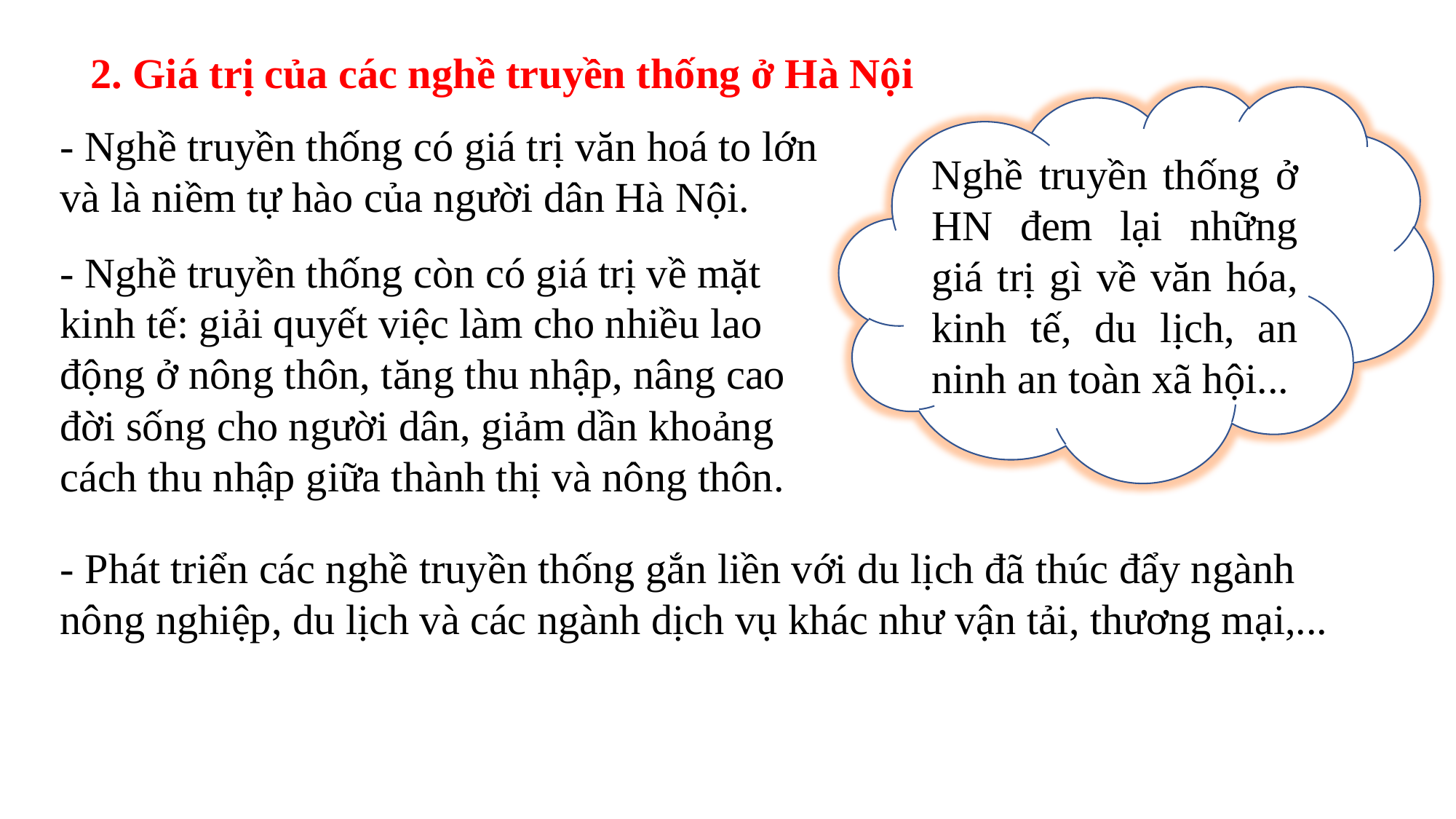

2. Giá trị của các nghề truyền thống ở Hà Nội
Nghề truyền thống ở HN đem lại những giá trị gì về văn hóa, kinh tế, du lịch, an ninh an toàn xã hội...
- Nghề truyền thống có giá trị văn hoá to lớn và là niềm tự hào của người dân Hà Nội.
- Nghề truyền thống còn có giá trị về mặt kinh tế: giải quyết việc làm cho nhiều lao động ở nông thôn, tăng thu nhập, nâng cao đời sống cho người dân, giảm dần khoảng cách thu nhập giữa thành thị và nông thôn.
- Phát triển các nghề truyền thống gắn liền với du lịch đã thúc đẩy ngành nông nghiệp, du lịch và các ngành dịch vụ khác như vận tải, thương mại,...